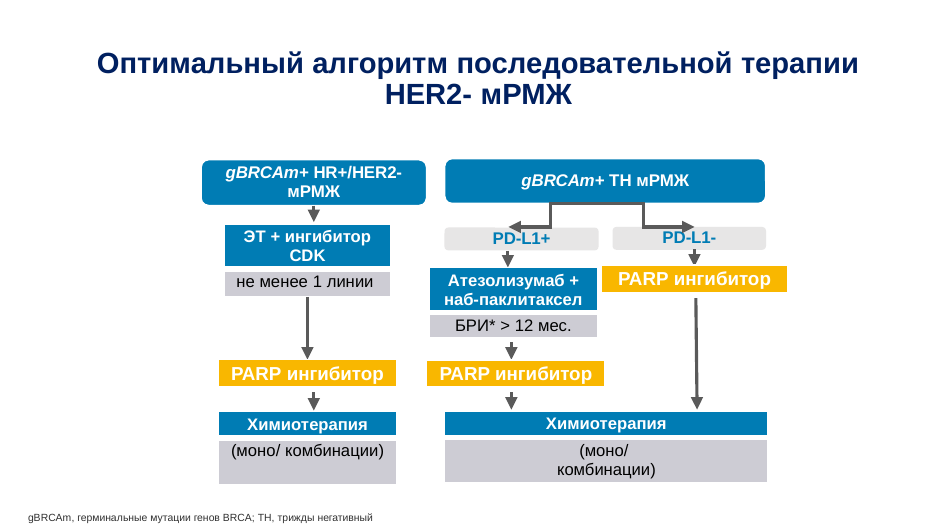

# Оптимальный алгоритм последовательной терапии HER2- мРМЖ
gBRCAm+ TН мРМЖ
gBRCAm+ HR+/HER2- мРМЖ
| ЭT + ингибитор CDK |
| --- |
| не менее 1 линии |
PD-L1-
PD-L1+
| PARP ингибитор |
| --- |
| Атезолизумаб + наб-паклитаксел |
| --- |
| БРИ\* > 12 мес. |
| PARP ингибитор |
| --- |
| PARP ингибитор |
| --- |
| Химиотерапия |
| --- |
| (моно/ комбинации) |
| Химиотерапия |
| --- |
| (моно/ комбинации) |
gBRCAm, герминальные мутации генов BRCA; ТН, трижды негативный